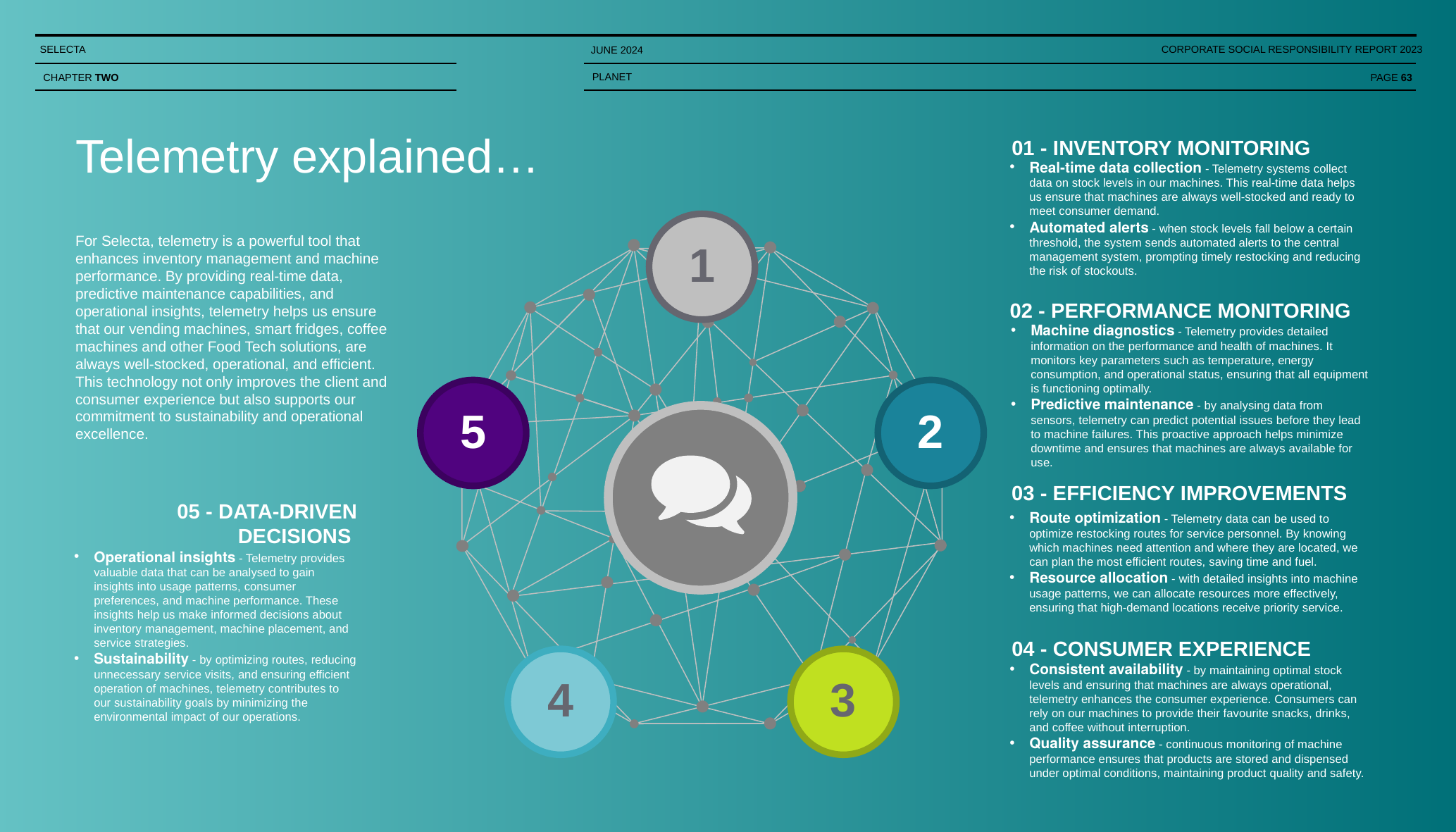

SELECTA
CORPORATE SOCIAL RESPONSIBILITY REPORT 2023
JUNE 2024
PLANET
CHAPTER TWO
PAGE 63
Telemetry explained…
01 - INVENTORY MONITORING
Real-time data collection - Telemetry systems collect data on stock levels in our machines. This real-time data helps us ensure that machines are always well-stocked and ready to meet consumer demand.
Automated alerts - when stock levels fall below a certain threshold, the system sends automated alerts to the central management system, prompting timely restocking and reducing the risk of stockouts.

1

2

3

4

5
For Selecta, telemetry is a powerful tool that enhances inventory management and machine performance. By providing real-time data, predictive maintenance capabilities, and operational insights, telemetry helps us ensure that our vending machines, smart fridges, coffee machines and other Food Tech solutions, are always well-stocked, operational, and efficient. This technology not only improves the client and consumer experience but also supports our commitment to sustainability and operational excellence.

02 - PERFORMANCE MONITORING
Machine diagnostics - Telemetry provides detailed information on the performance and health of machines. It monitors key parameters such as temperature, energy consumption, and operational status, ensuring that all equipment is functioning optimally.
Predictive maintenance - by analysing data from sensors, telemetry can predict potential issues before they lead to machine failures. This proactive approach helps minimize downtime and ensures that machines are always available for use.

03 - EFFICIENCY IMPROVEMENTS
05 - DATA-DRIVEN DECISIONS
Operational insights - Telemetry provides valuable data that can be analysed to gain insights into usage patterns, consumer preferences, and machine performance. These insights help us make informed decisions about inventory management, machine placement, and service strategies.
Sustainability - by optimizing routes, reducing unnecessary service visits, and ensuring efficient operation of machines, telemetry contributes to our sustainability goals by minimizing the environmental impact of our operations.
Route optimization - Telemetry data can be used to optimize restocking routes for service personnel. By knowing which machines need attention and where they are located, we can plan the most efficient routes, saving time and fuel.
Resource allocation - with detailed insights into machine usage patterns, we can allocate resources more effectively, ensuring that high-demand locations receive priority service.
04 - CONSUMER EXPERIENCE
Consistent availability - by maintaining optimal stock levels and ensuring that machines are always operational, telemetry enhances the consumer experience. Consumers can rely on our machines to provide their favourite snacks, drinks, and coffee without interruption.
Quality assurance - continuous monitoring of machine performance ensures that products are stored and dispensed under optimal conditions, maintaining product quality and safety.